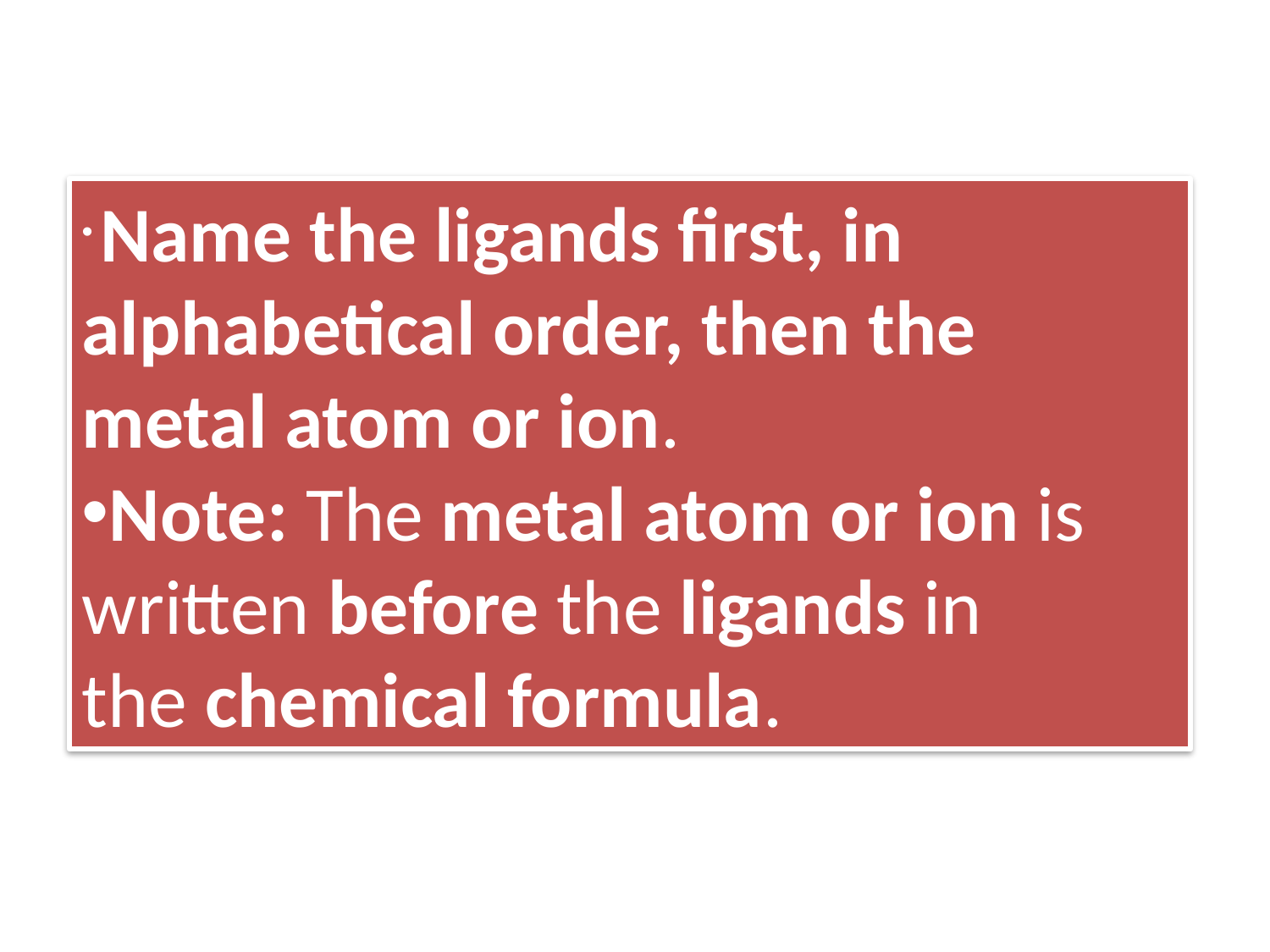

Name the ligands first, in alphabetical order, then the metal atom or ion.
Note: The metal atom or ion is written before the ligands in the chemical formula.